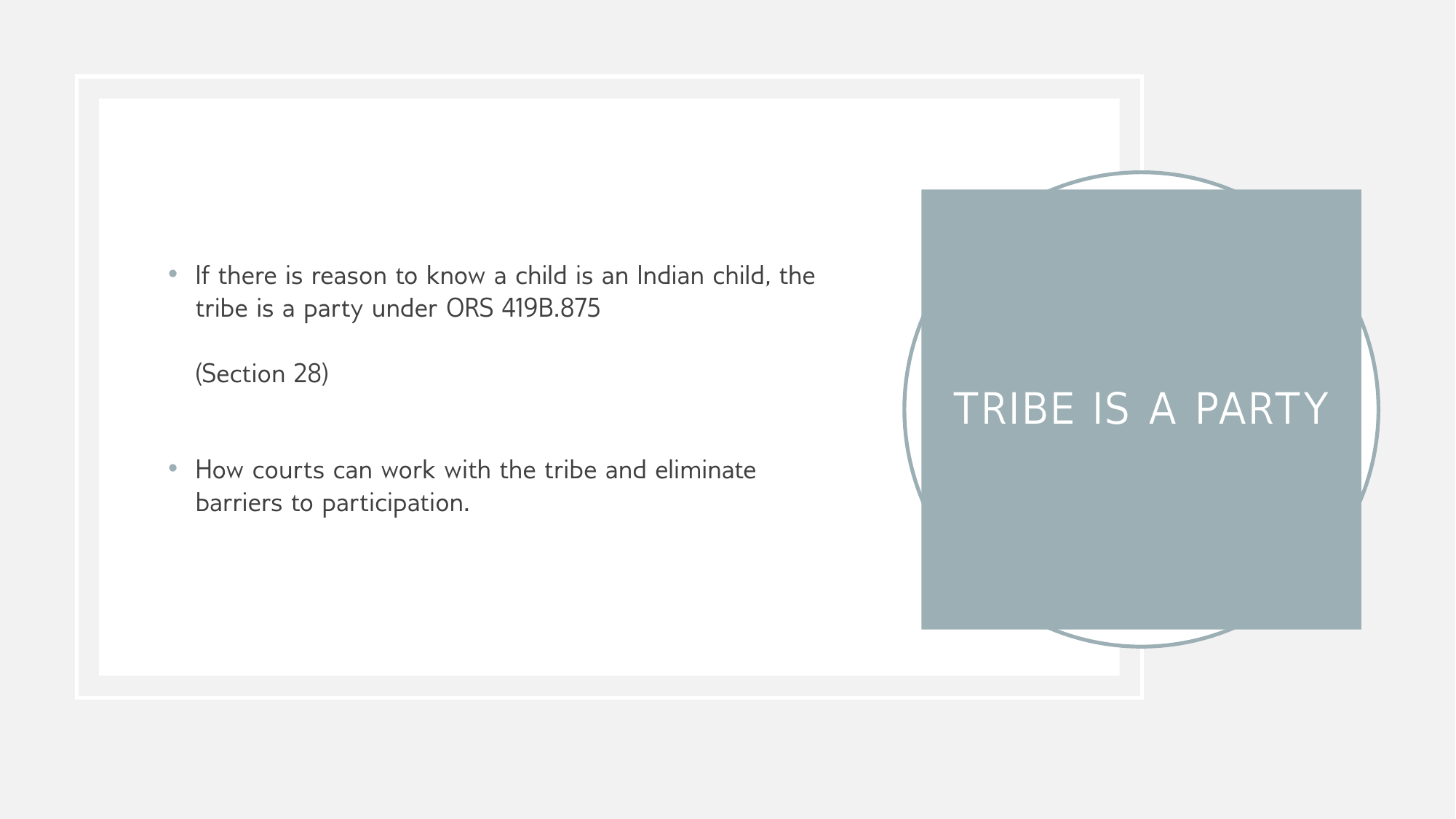

If there is reason to know a child is an Indian child, the tribe is a party under ORS 419B.875							(Section 28)

How courts can work with the tribe and eliminate barriers to participation.

# Tribe is a party